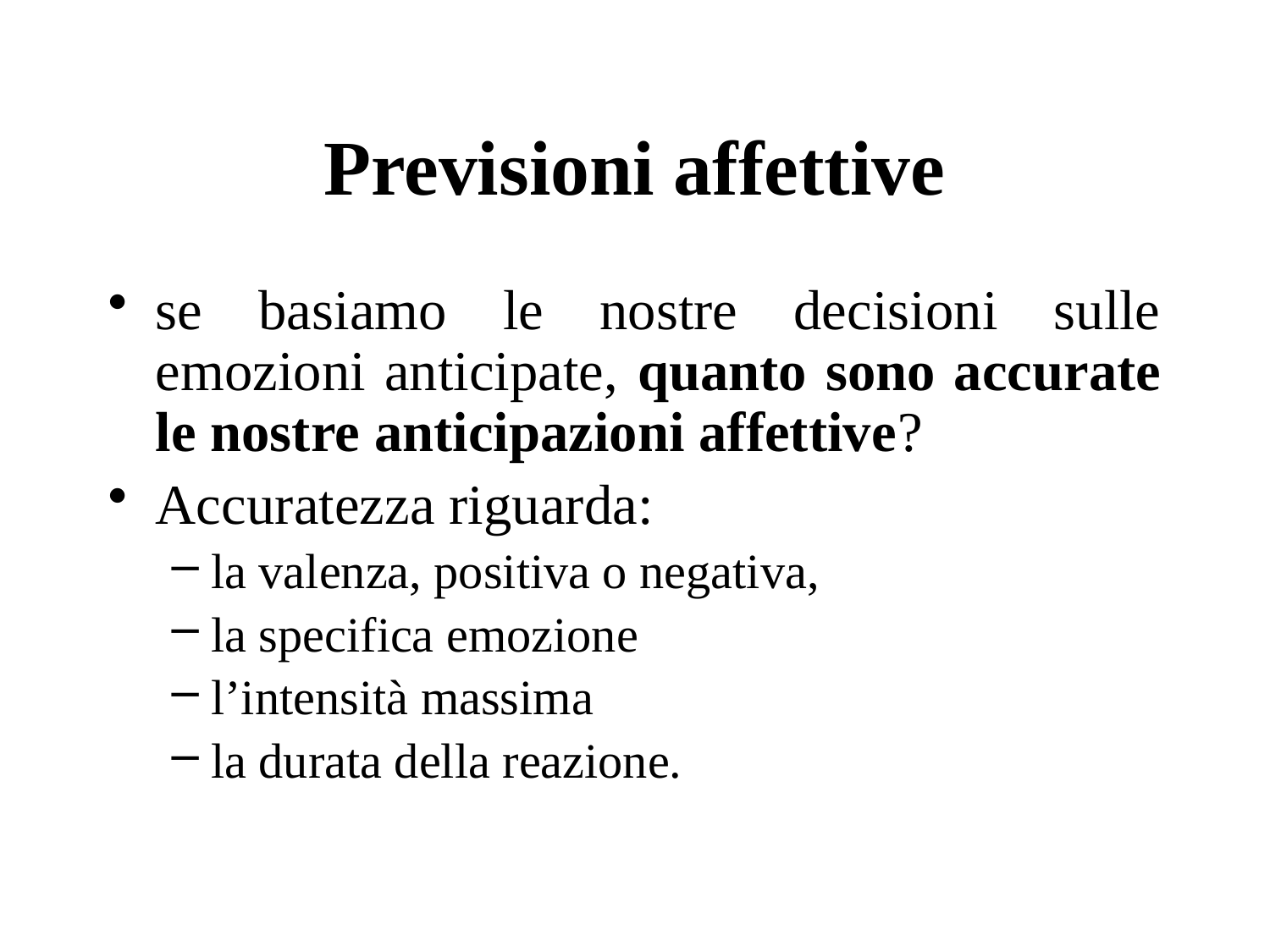

# Previsioni affettive
se basiamo le nostre decisioni sulle emozioni anticipate, quanto sono accurate le nostre anticipazioni affettive?
Accuratezza riguarda:
la valenza, positiva o negativa,
la specifica emozione
l’intensità massima
la durata della reazione.